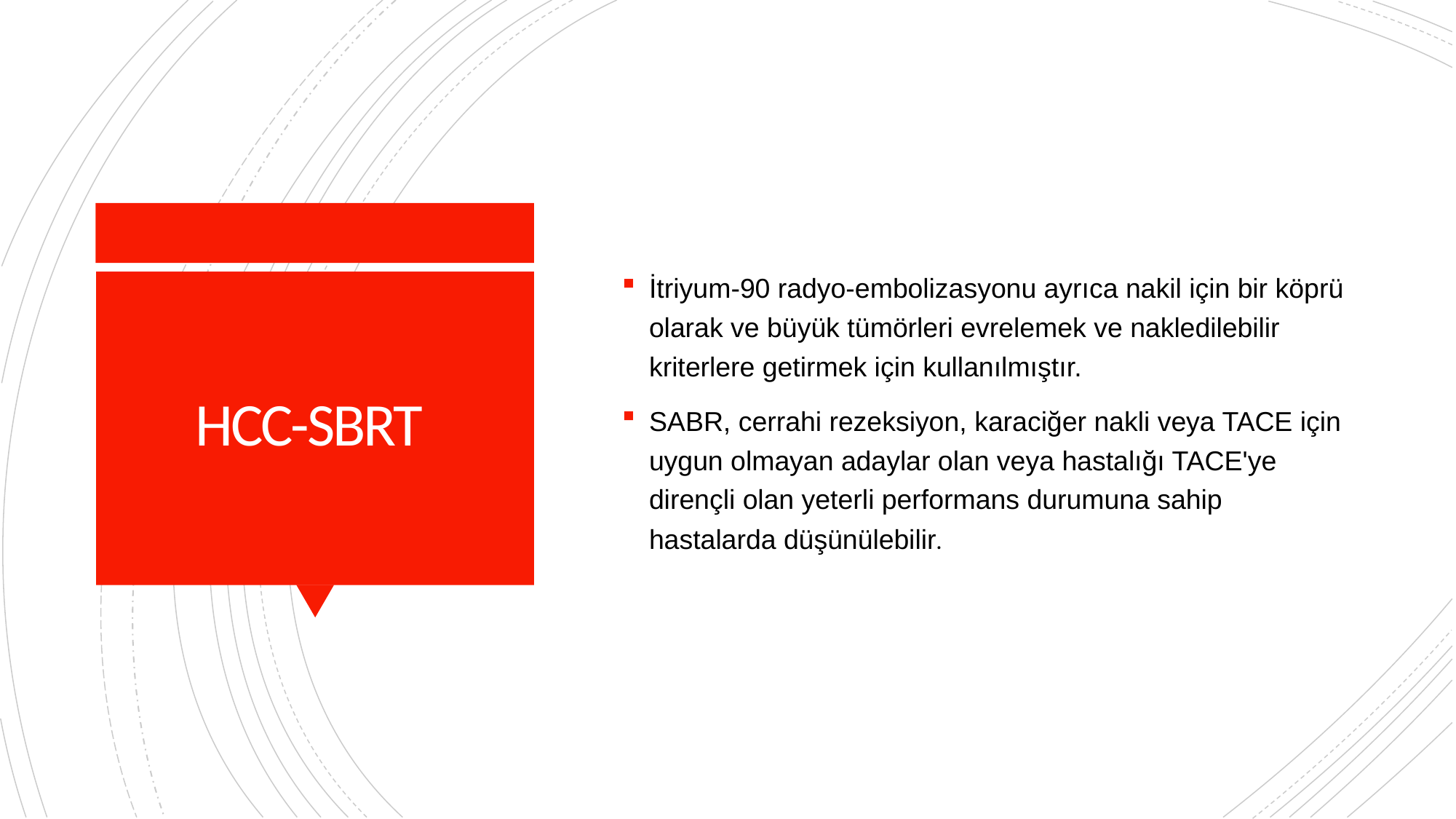

İtriyum-90 radyo-embolizasyonu ayrıca nakil için bir köprü olarak ve büyük tümörleri evrelemek ve nakledilebilir kriterlere getirmek için kullanılmıştır.
SABR, cerrahi rezeksiyon, karaciğer nakli veya TACE için uygun olmayan adaylar olan veya hastalığı TACE'ye dirençli olan yeterli performans durumuna sahip hastalarda düşünülebilir.
# HCC-SBRT